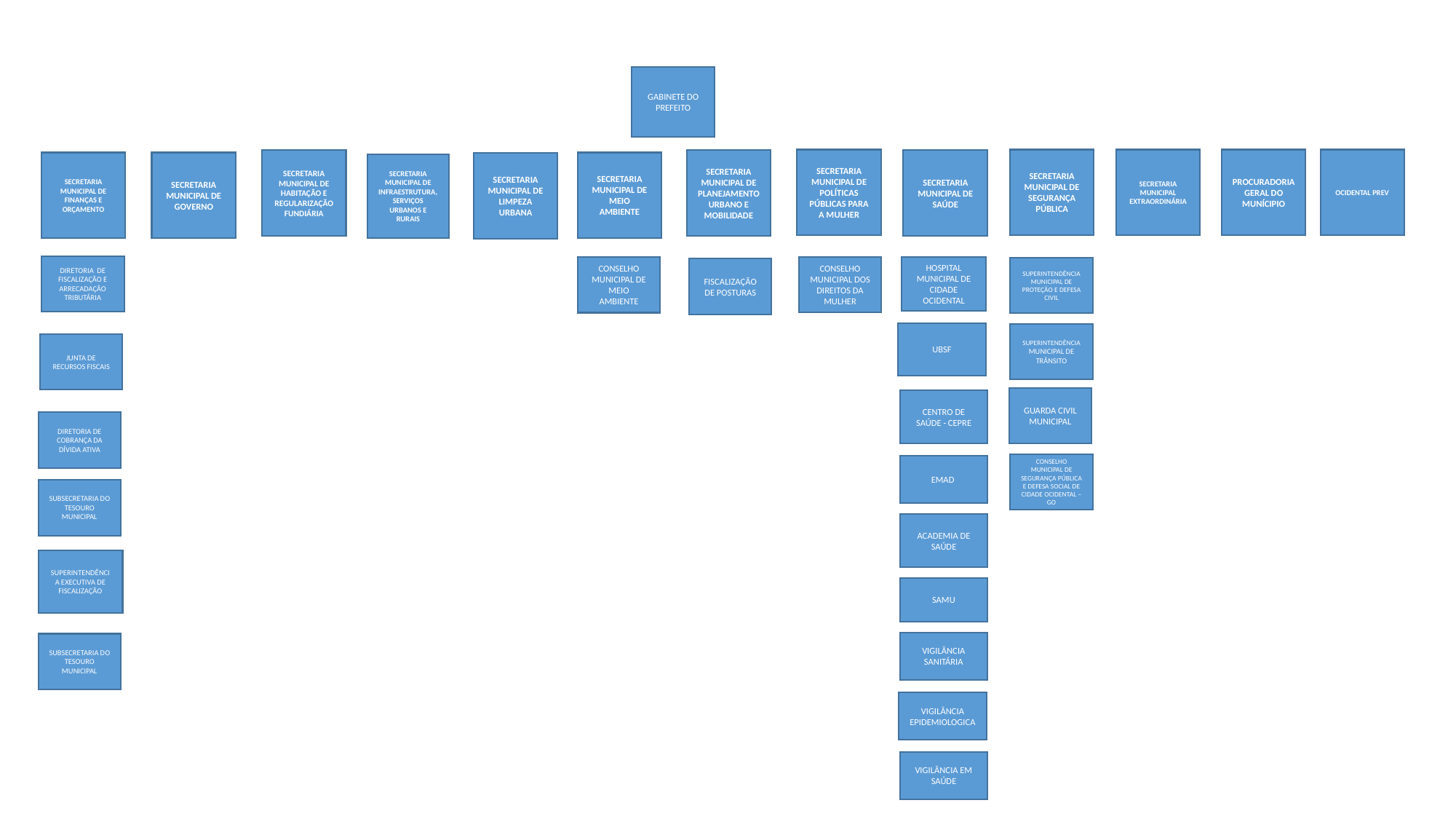

GABINETE DO PREFEITO
SECRETARIA MUNICIPAL DE POLÍTICAS PÚBLICAS PARA A MULHER
SECRETARIA MUNICIPAL DE SEGURANÇA PÚBLICA
SECRETARIA MUNICIPAL EXTRAORDINÁRIA
PROCURADORIA GERAL DO MUNÍCIPIO
OCIDENTAL PREV
SECRETARIA MUNICIPAL DE HABITAÇÃO E REGULARIZAÇÃO FUNDIÁRIA
SECRETARIA MUNICIPAL DE PLANEJAMENTO URBANO E MOBILIDADE
SECRETARIA MUNICIPAL DE SAÚDE
SECRETARIA MUNICIPAL DE FINANÇAS E ORÇAMENTO
SECRETARIA MUNICIPAL DE GOVERNO
SECRETARIA MUNICIPAL DE MEIO AMBIENTE
SECRETARIA MUNICIPAL DE LIMPEZA URBANA
SECRETARIA MUNICIPAL DE INFRAESTRUTURA, SERVIÇOS URBANOS E RURAIS
DIRETORIA  DE FISCALIZAÇÃO E ARRECADAÇÃO TRIBUTÁRIA
CONSELHO MUNICIPAL DOS DIREITOS DA MULHER
CONSELHO MUNICIPAL DE MEIO AMBIENTE
HOSPITAL MUNICIPAL DE CIDADE OCIDENTAL
SUPERINTENDÊNCIA MUNICIPAL DE PROTEÇÃO E DEFESA CIVIL
FISCALIZAÇÃO DE POSTURAS
UBSF
SUPERINTENDÊNCIA MUNICIPAL DE TRÂNSITO
JUNTA DE RECURSOS FISCAIS
Conselho Municipal de Meio Ambiente
GUARDA CIVIL MUNICIPAL
CENTRO DE SAÚDE - CEPRE
DIRETORIA DE COBRANÇA DA DÍVIDA ATIVA
CONSELHO MUNICIPAL DE SEGURANÇA PÚBLICA E DEFESA SOCIAL DE CIDADE OCIDENTAL – GO
EMAD
SUBSECRETARIA DO TESOURO MUNICIPAL
ACADEMIA DE SAÚDE
SUPERINTENDÊNCIA EXECUTIVA DE FISCALIZAÇÃO
SAMU
VIGILÂNCIA SANITÁRIA
SUBSECRETARIA DO TESOURO MUNICIPAL
VIGILÂNCIA EPIDEMIOLOGICA
VIGILÂNCIA EM SAÚDE